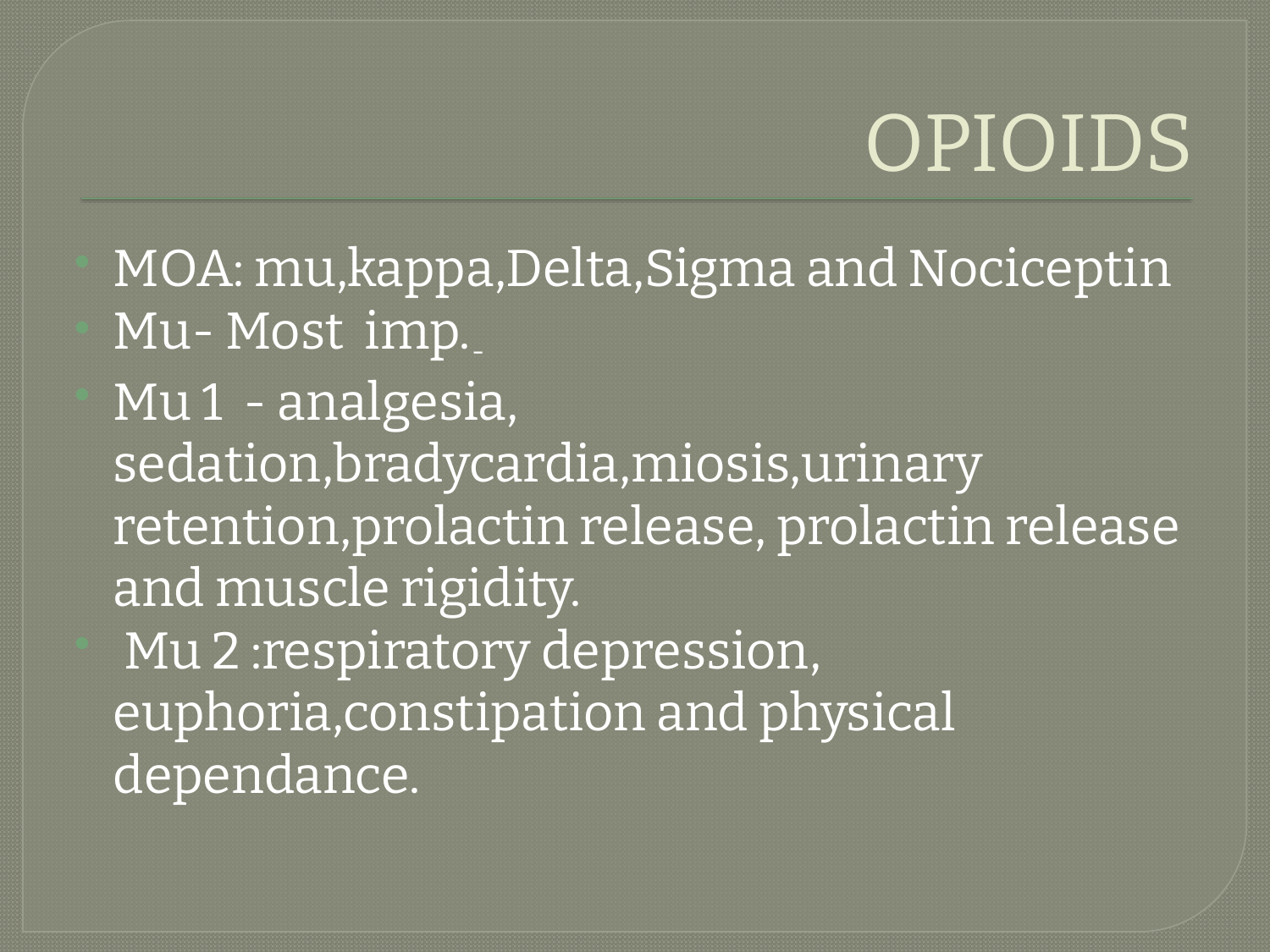

# OPIOIDS
MOA: mu,kappa,Delta,Sigma and Nociceptin
Mu- Most  imp.-
Mu 1  - analgesia, sedation,bradycardia,miosis,urinary retention,prolactin release, prolactin release and muscle rigidity.
 Mu 2 :respiratory depression, euphoria,constipation and physical dependance.